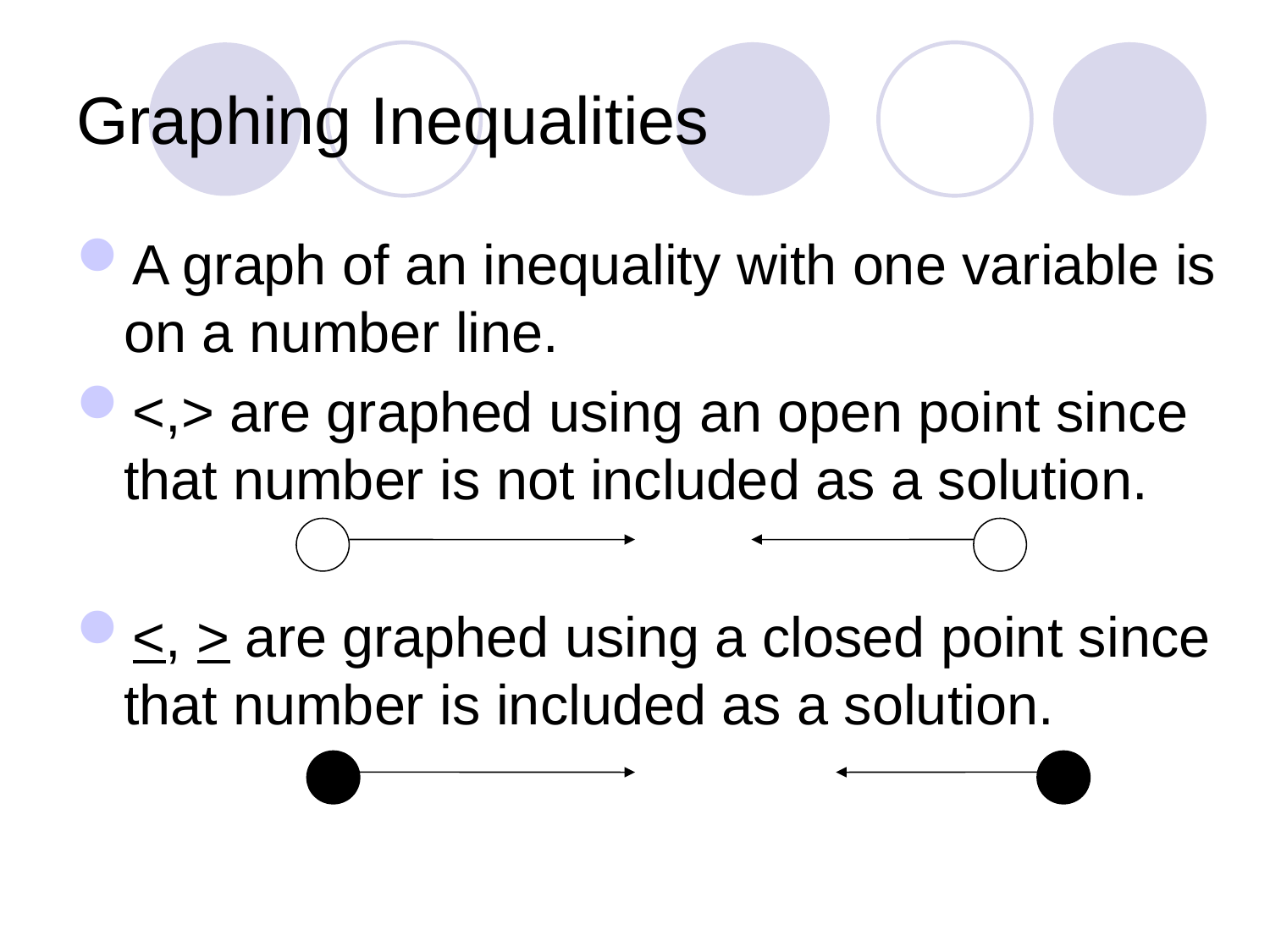

# Graphing Inequalities
A graph of an inequality with one variable is on a number line.
<,> are graphed using an open point since that number is not included as a solution.

<, > are graphed using a closed point since that number is included as a solution.